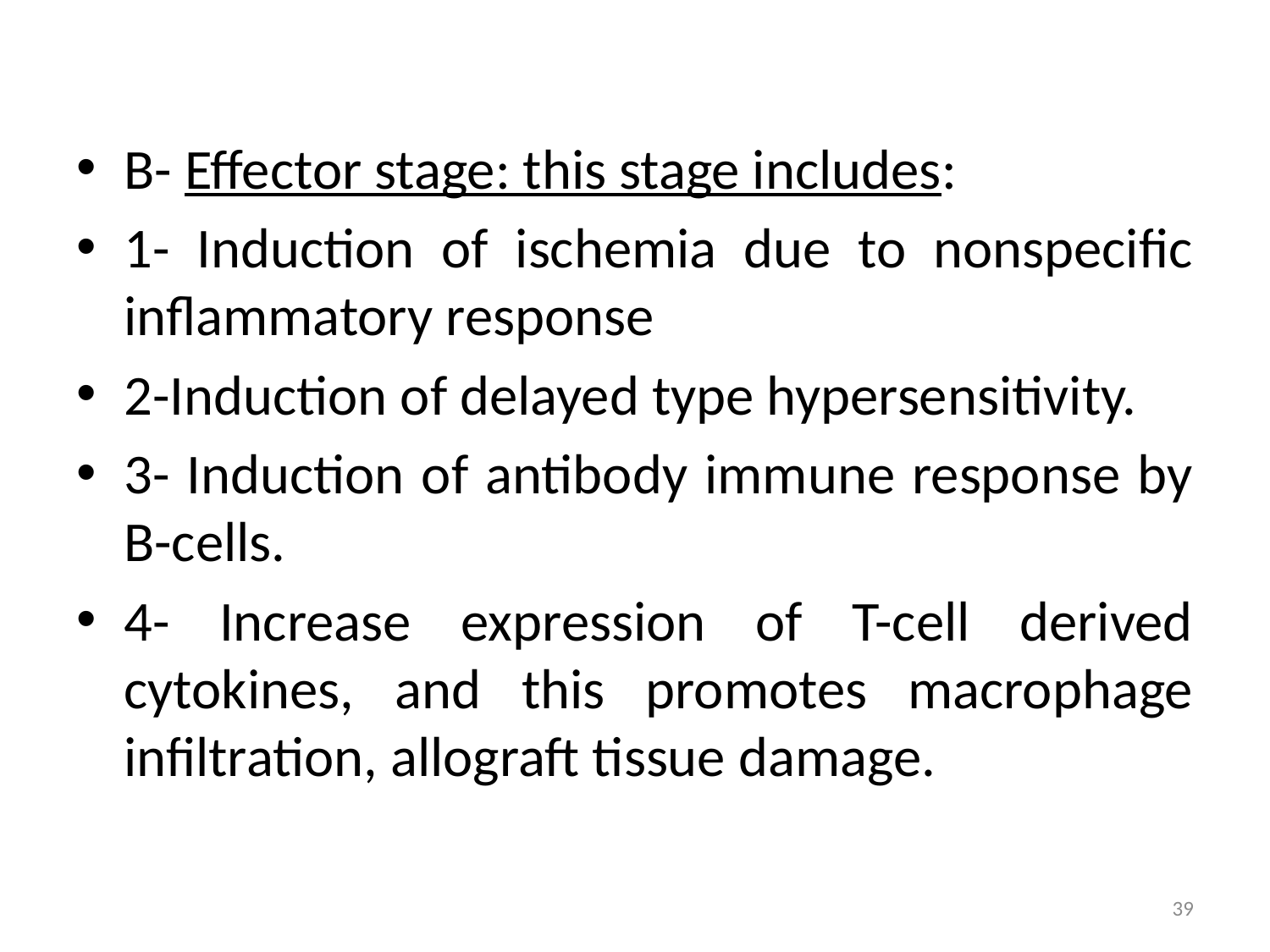

B- Effector stage: this stage includes:
1- Induction of ischemia due to nonspecific inflammatory response
2-Induction of delayed type hypersensitivity.
3- Induction of antibody immune response by B-cells.
4- Increase expression of T-cell derived cytokines, and this promotes macrophage infiltration, allograft tissue damage.

39